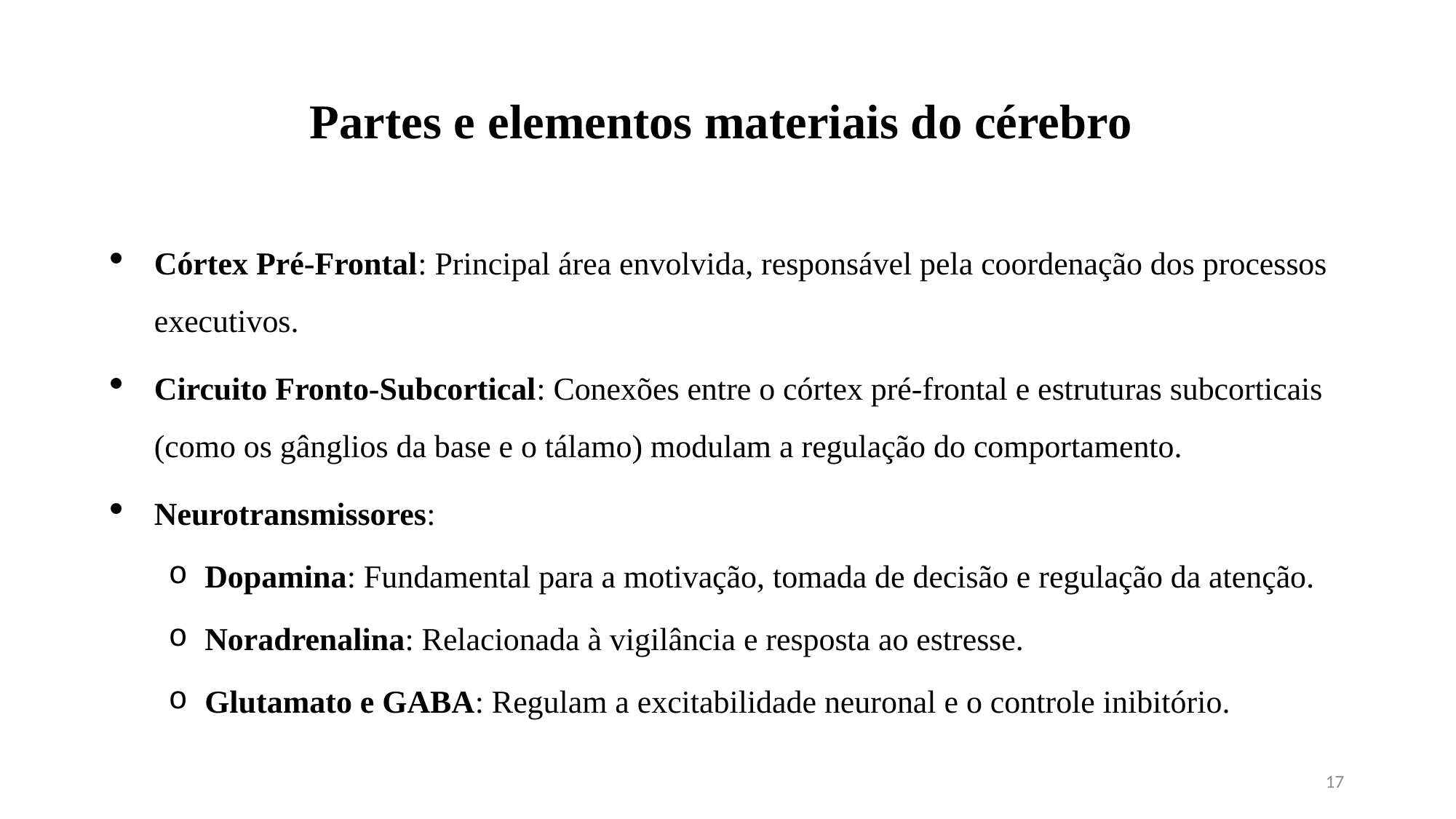

# Partes e elementos materiais do cérebro
Córtex Pré-Frontal: Principal área envolvida, responsável pela coordenação dos processos executivos.
Circuito Fronto-Subcortical: Conexões entre o córtex pré-frontal e estruturas subcorticais (como os gânglios da base e o tálamo) modulam a regulação do comportamento.
Neurotransmissores:
Dopamina: Fundamental para a motivação, tomada de decisão e regulação da atenção.
Noradrenalina: Relacionada à vigilância e resposta ao estresse.
Glutamato e GABA: Regulam a excitabilidade neuronal e o controle inibitório.

17